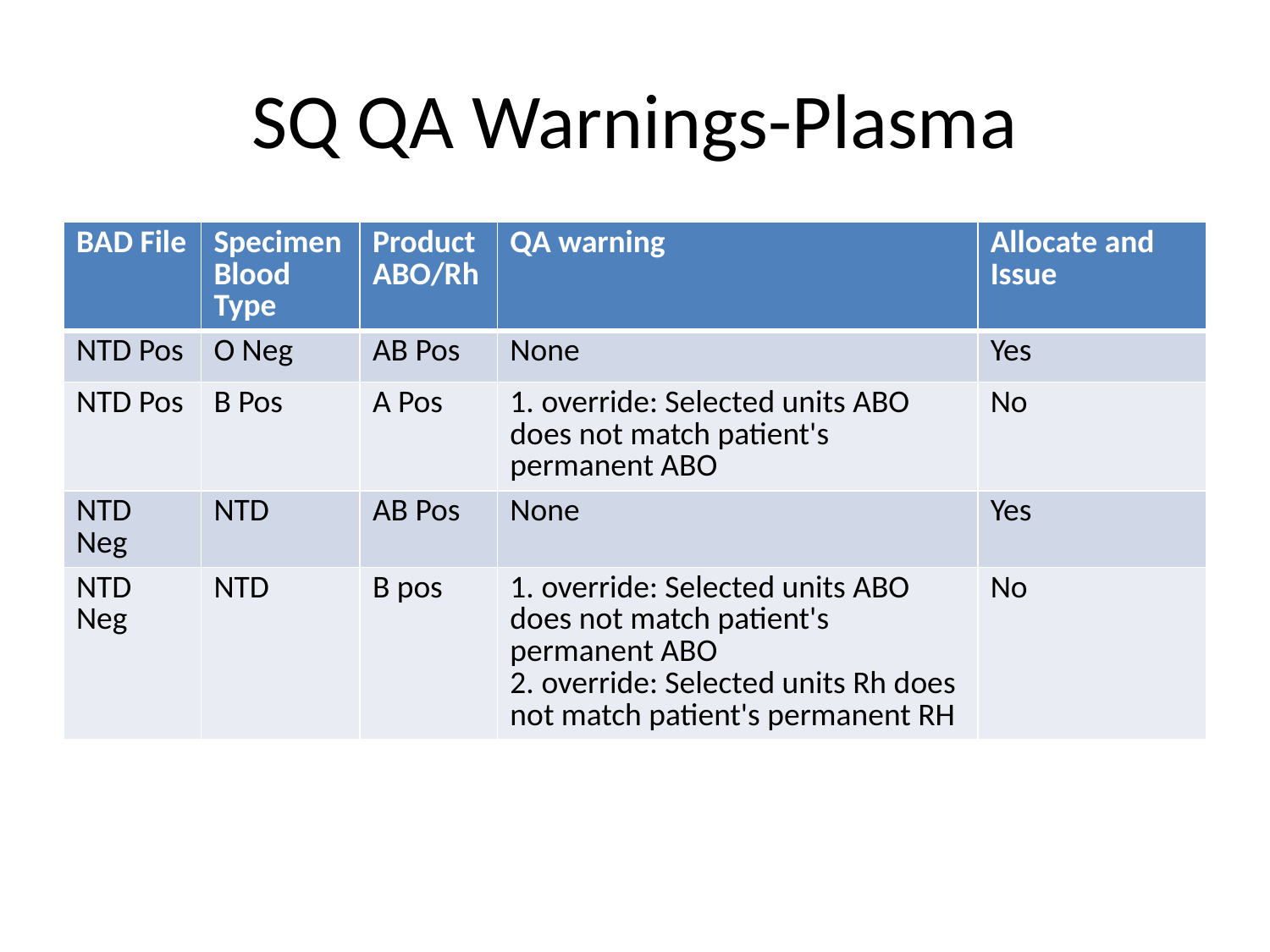

# SQ QA Warnings-Plasma
| BAD File | Specimen Blood Type | Product ABO/Rh | QA warning | Allocate and Issue |
| --- | --- | --- | --- | --- |
| NTD Pos | O Neg | AB Pos | None | Yes |
| NTD Pos | B Pos | A Pos | 1. override: Selected units ABO does not match patient's permanent ABO | No |
| NTD Neg | NTD | AB Pos | None | Yes |
| NTD Neg | NTD | B pos | 1. override: Selected units ABO does not match patient's permanent ABO 2. override: Selected units Rh does not match patient's permanent RH | No |